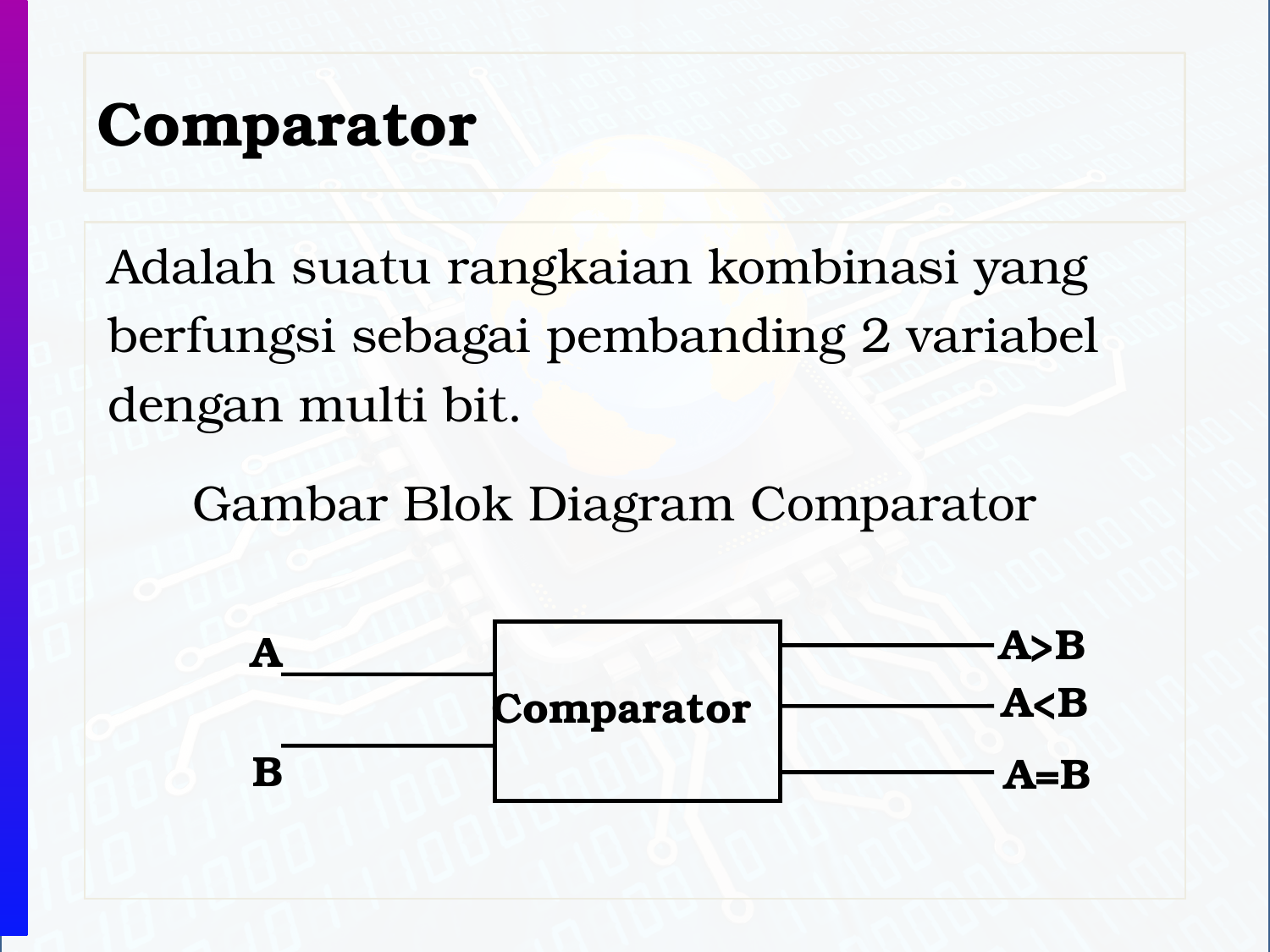

# Comparator

Adalah suatu rangkaian kombinasi yang
berfungsi sebagai pembanding 2 variabel
dengan multi bit.
	Gambar Blok Diagram Comparator

A>B
A

A<B

Comparator

B
A=B